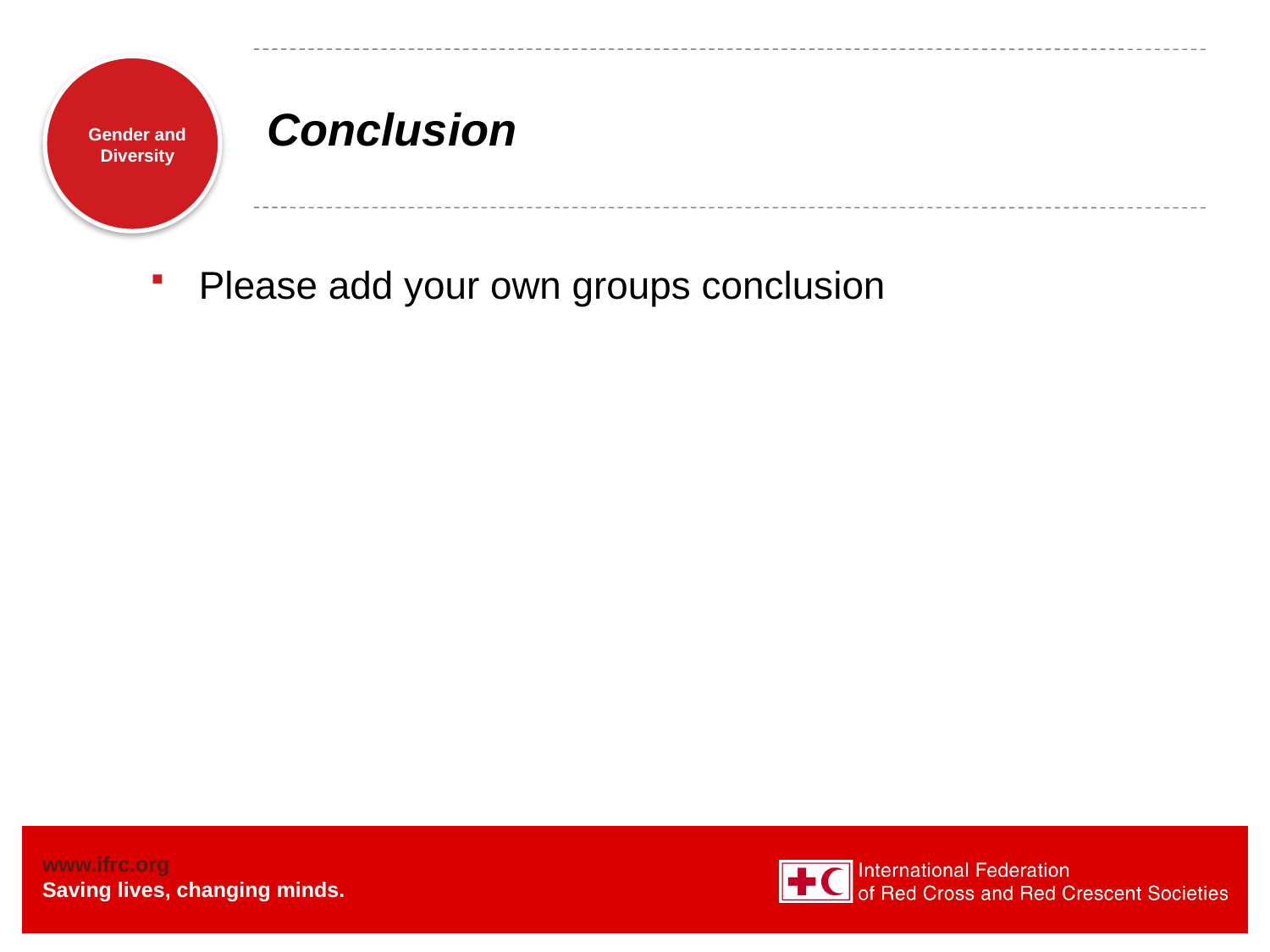

# Conclusion
 Please add your own groups conclusion